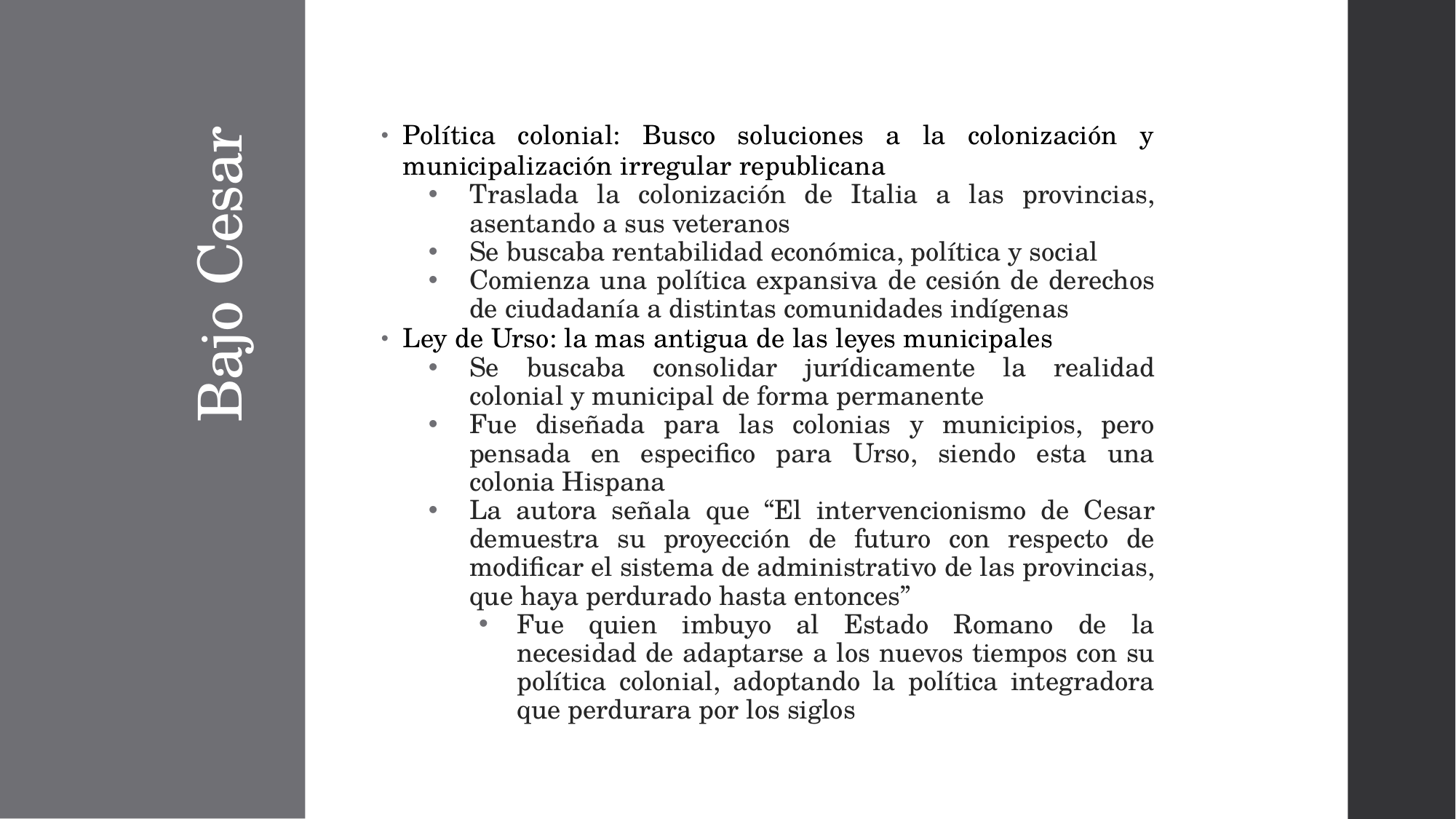

Política colonial: Busco soluciones a la colonización y municipalización irregular republicana
Traslada la colonización de Italia a las provincias, asentando a sus veteranos
Se buscaba rentabilidad económica, política y social
Comienza una política expansiva de cesión de derechos de ciudadanía a distintas comunidades indígenas
Ley de Urso: la mas antigua de las leyes municipales
Se buscaba consolidar jurídicamente la realidad colonial y municipal de forma permanente
Fue diseñada para las colonias y municipios, pero pensada en especifico para Urso, siendo esta una colonia Hispana
La autora señala que “El intervencionismo de Cesar demuestra su proyección de futuro con respecto de modificar el sistema de administrativo de las provincias, que haya perdurado hasta entonces”
Fue quien imbuyo al Estado Romano de la necesidad de adaptarse a los nuevos tiempos con su política colonial, adoptando la política integradora que perdurara por los siglos

# Bajo Cesar